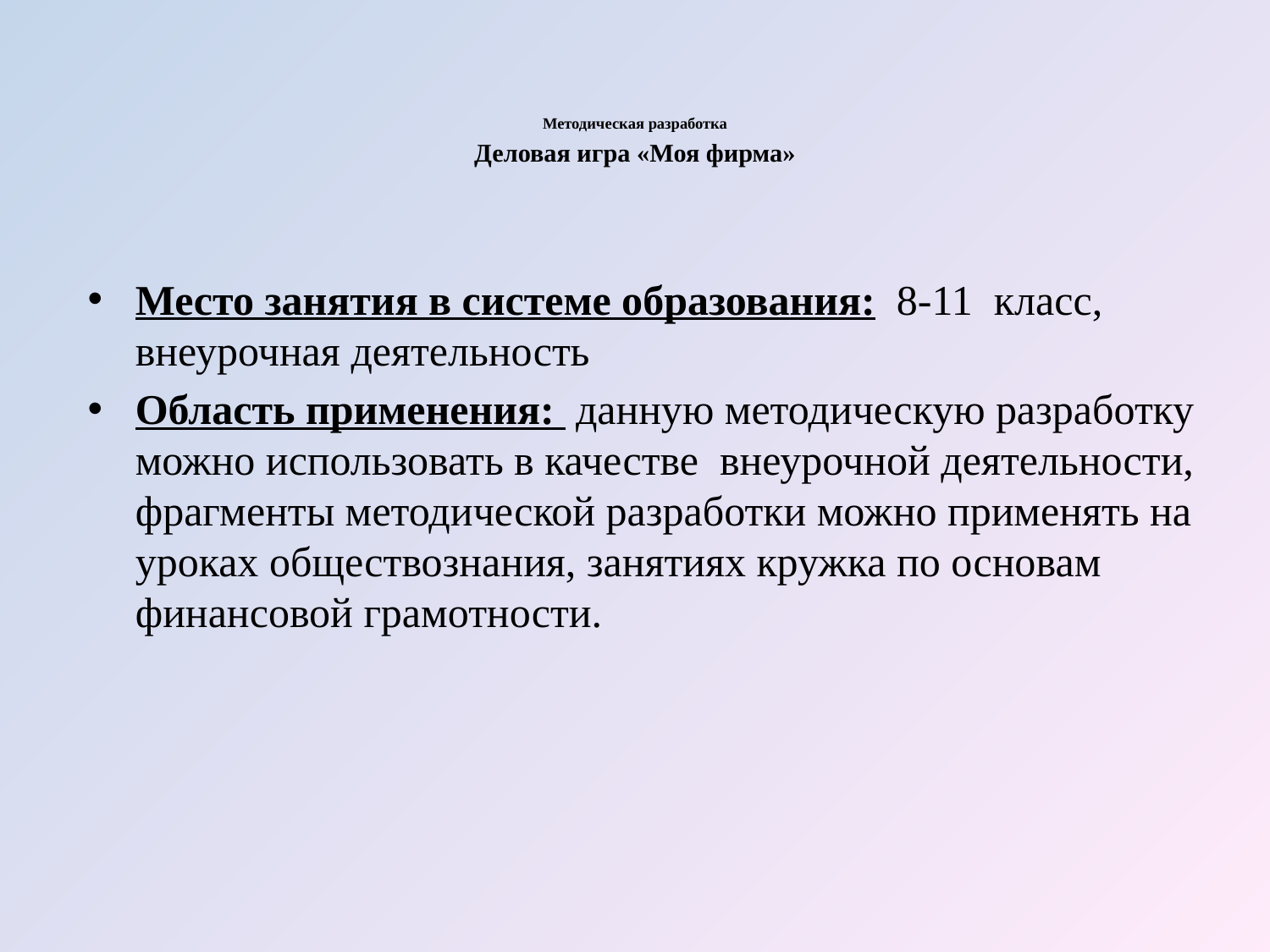

# Методическая разработка Деловая игра «Моя фирма»
Место занятия в системе образования:  8-11  класс,  внеурочная деятельность
Область применения:  данную методическую разработку можно использовать в качестве  внеурочной деятельности, фрагменты методической разработки можно применять на уроках обществознания, занятиях кружка по основам финансовой грамотности.